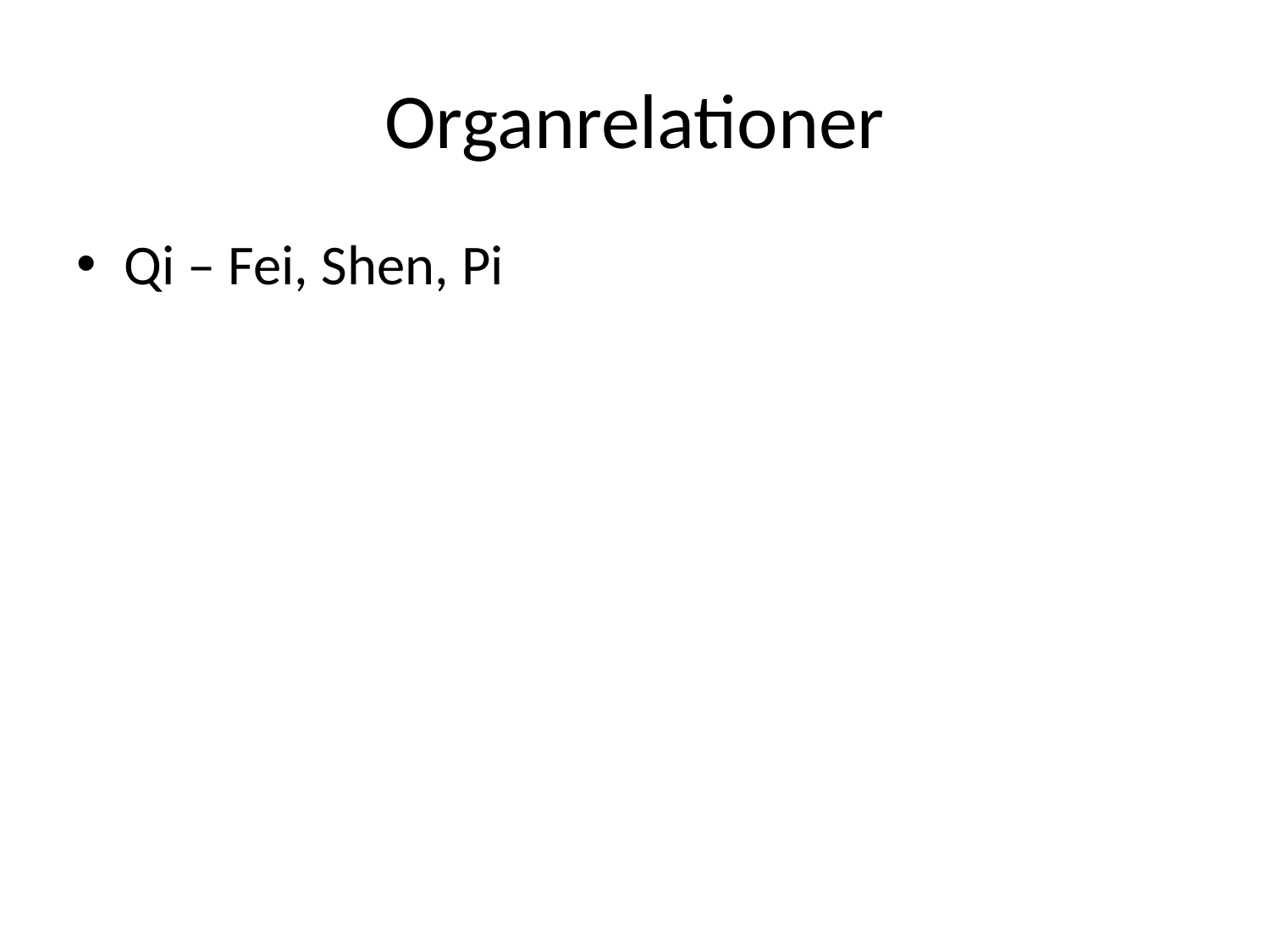

# Organrelationer
Qi – Fei, Shen, Pi